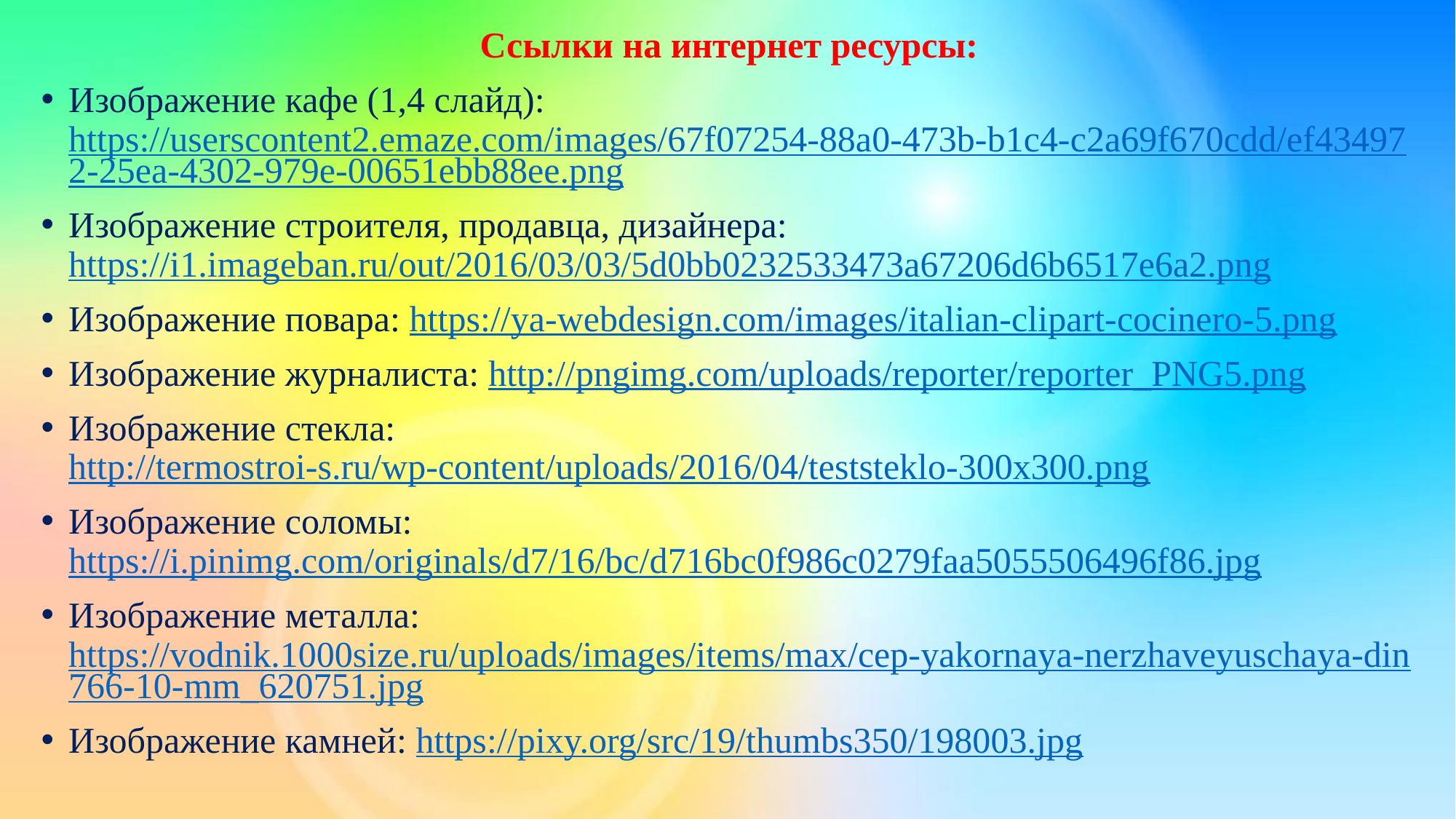

Ссылки на интернет ресурсы:
Изображение кафе (1,4 слайд): https://userscontent2.emaze.com/images/67f07254-88a0-473b-b1c4-c2a69f670cdd/ef434972-25ea-4302-979e-00651ebb88ee.png
Изображение строителя, продавца, дизайнера: https://i1.imageban.ru/out/2016/03/03/5d0bb0232533473a67206d6b6517e6a2.png
Изображение повара: https://ya-webdesign.com/images/italian-clipart-cocinero-5.png
Изображение журналиста: http://pngimg.com/uploads/reporter/reporter_PNG5.png
Изображение стекла: http://termostroi-s.ru/wp-content/uploads/2016/04/teststeklo-300x300.png
Изображение соломы: https://i.pinimg.com/originals/d7/16/bc/d716bc0f986c0279faa5055506496f86.jpg
Изображение металла: https://vodnik.1000size.ru/uploads/images/items/max/cep-yakornaya-nerzhaveyuschaya-din766-10-mm_620751.jpg
Изображение камней: https://pixy.org/src/19/thumbs350/198003.jpg